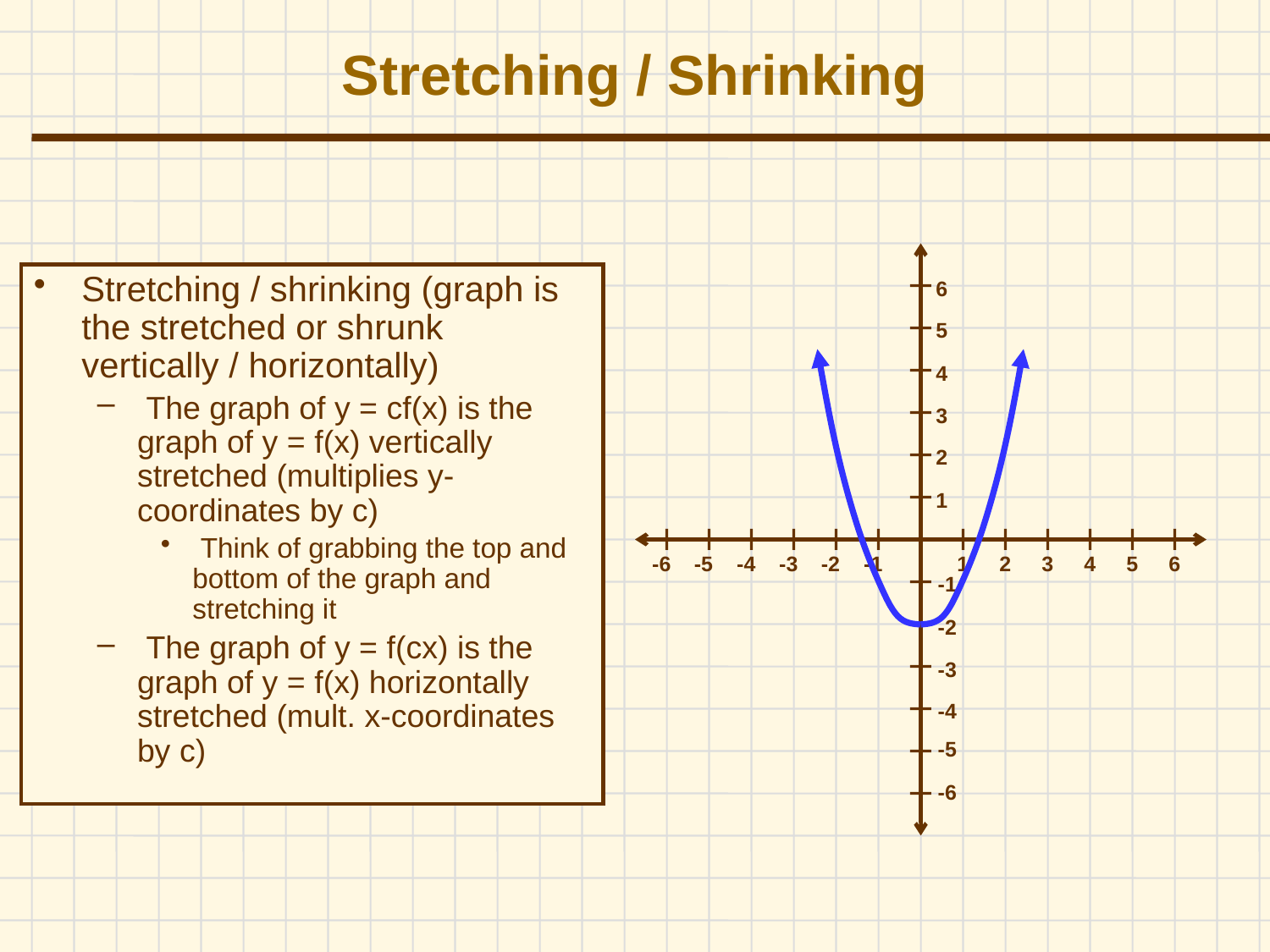

# Stretching / Shrinking

Stretching / shrinking (graph is the stretched or shrunk vertically / horizontally)
 The graph of y = cf(x) is the graph of y = f(x) vertically stretched (multiplies y-coordinates by c)
 Think of grabbing the top and bottom of the graph and stretching it
 The graph of y = f(cx) is the graph of y = f(x) horizontally stretched (mult. x-coordinates by c)
6

5

4

3

2

1

-6
-5
-4
-3
-2
-1
1
2
3
4
5
6
-1

-2

-3

-4

-5

-6